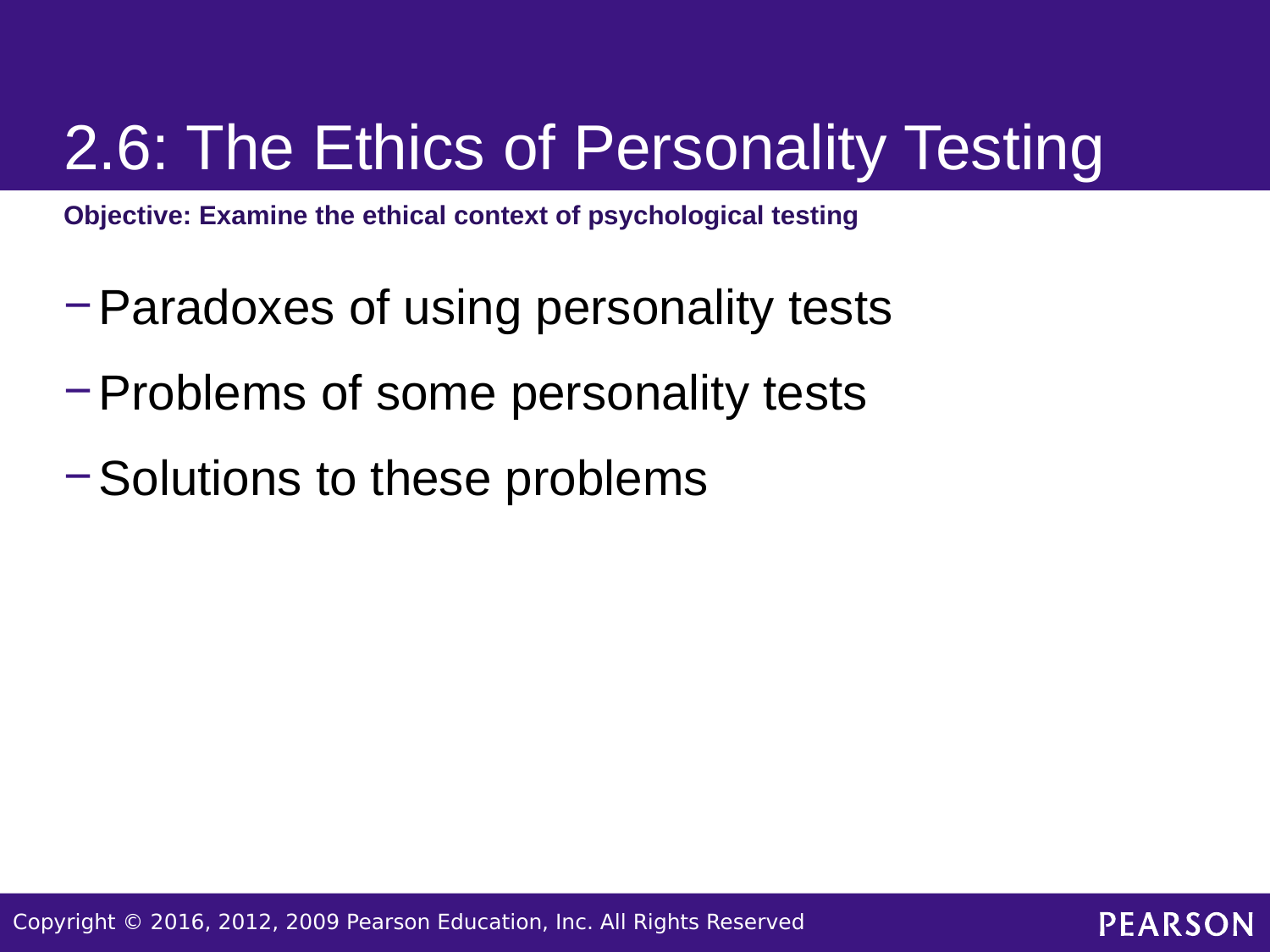

# 2.6: The Ethics of Personality Testing
Objective: Examine the ethical context of psychological testing
Paradoxes of using personality tests
Problems of some personality tests
Solutions to these problems